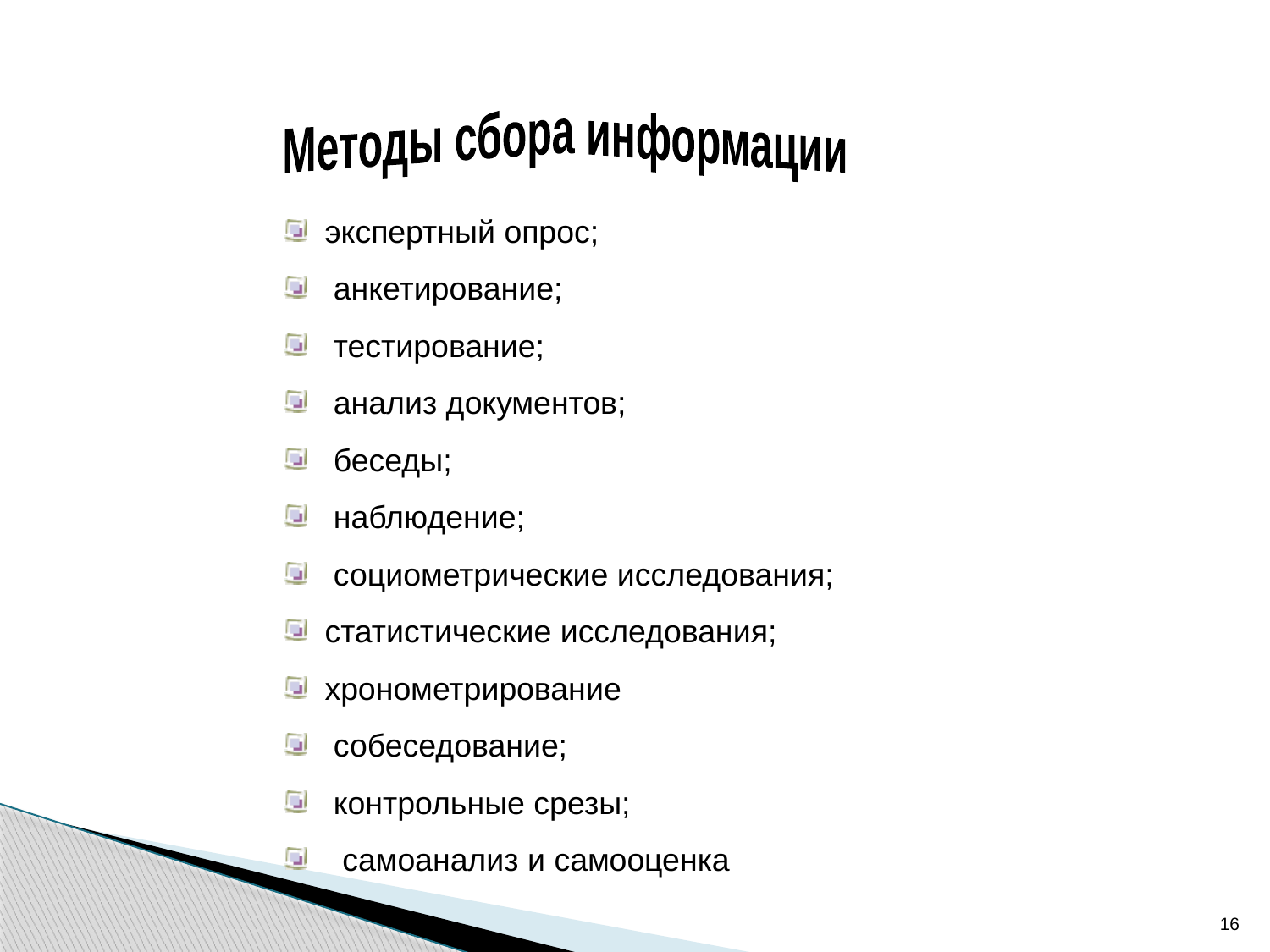

Методы сбора информации
экспертный опрос;
 анкетирование;
 тестирование;
 анализ документов;
 беседы;
 наблюдение;
 социометрические исследования;
статистические исследования;
хронометрирование
 собеседование;
 контрольные срезы;
  самоанализ и самооценка
16